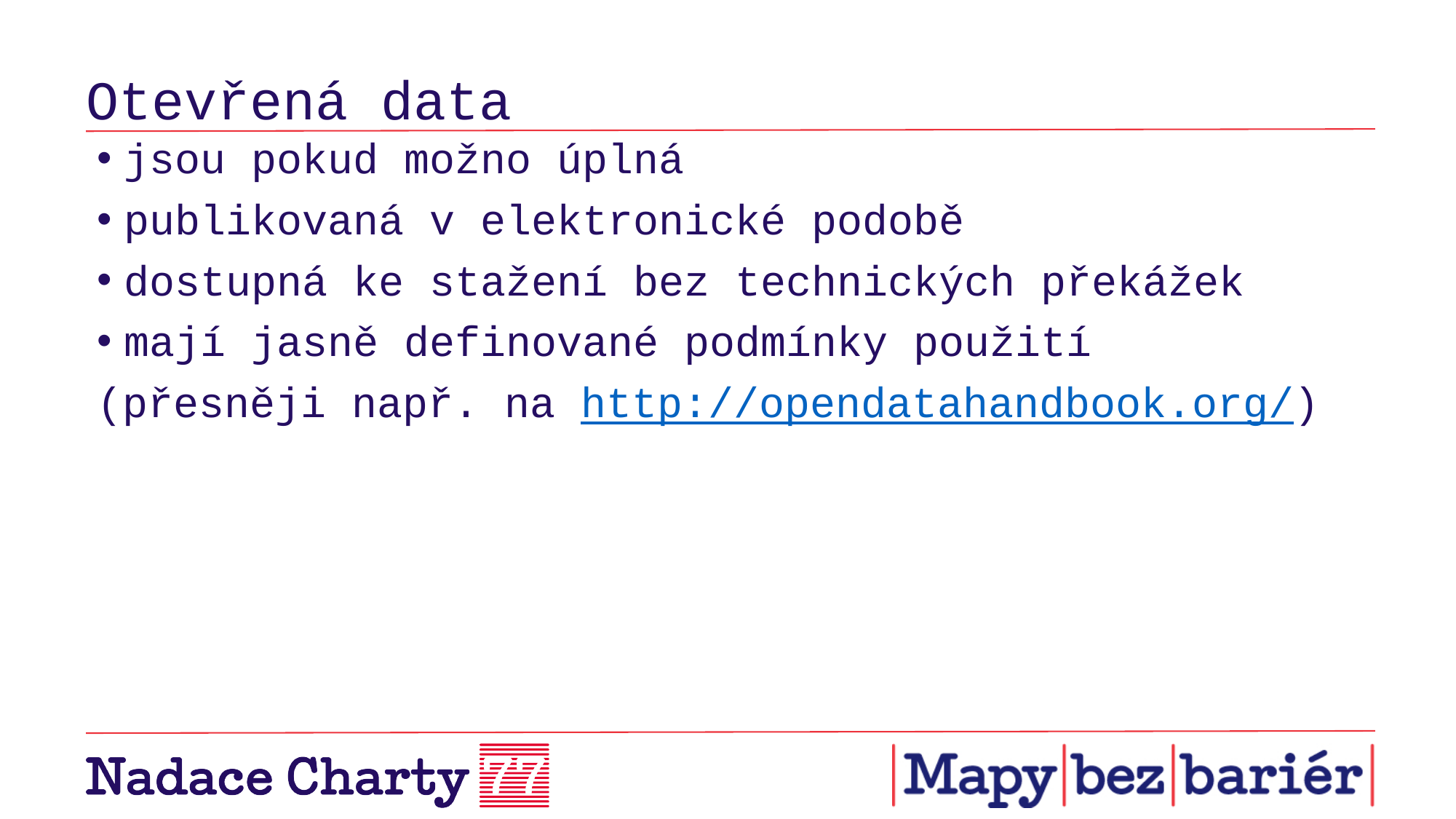

# Otevřená data
jsou pokud možno úplná
publikovaná v elektronické podobě
dostupná ke stažení bez technických překážek
mají jasně definované podmínky použití
(přesněji např. na http://opendatahandbook.org/)